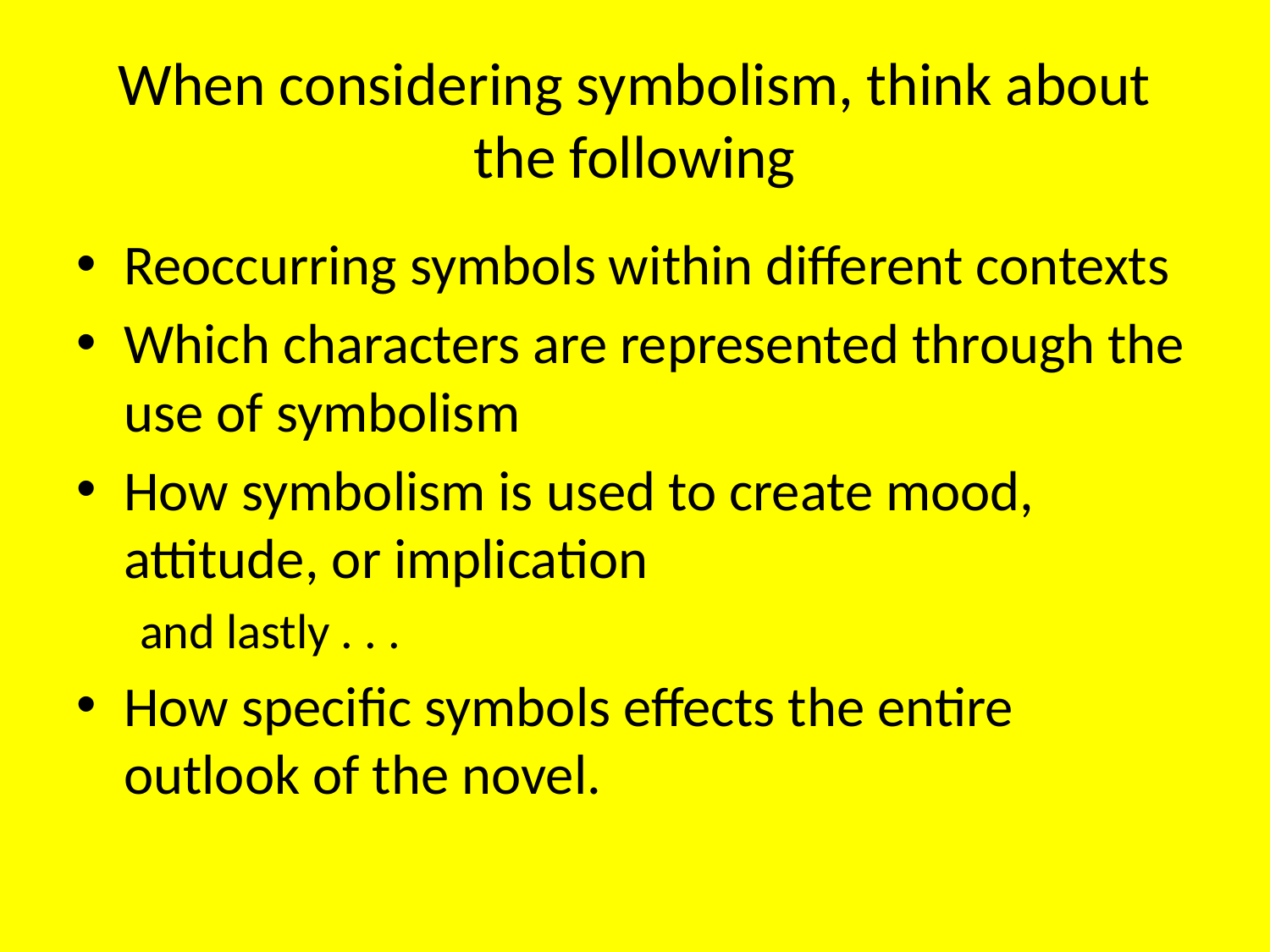

# When considering symbolism, think about the following
Reoccurring symbols within different contexts
Which characters are represented through the use of symbolism
How symbolism is used to create mood, attitude, or implication
and lastly . . .
How specific symbols effects the entire outlook of the novel.